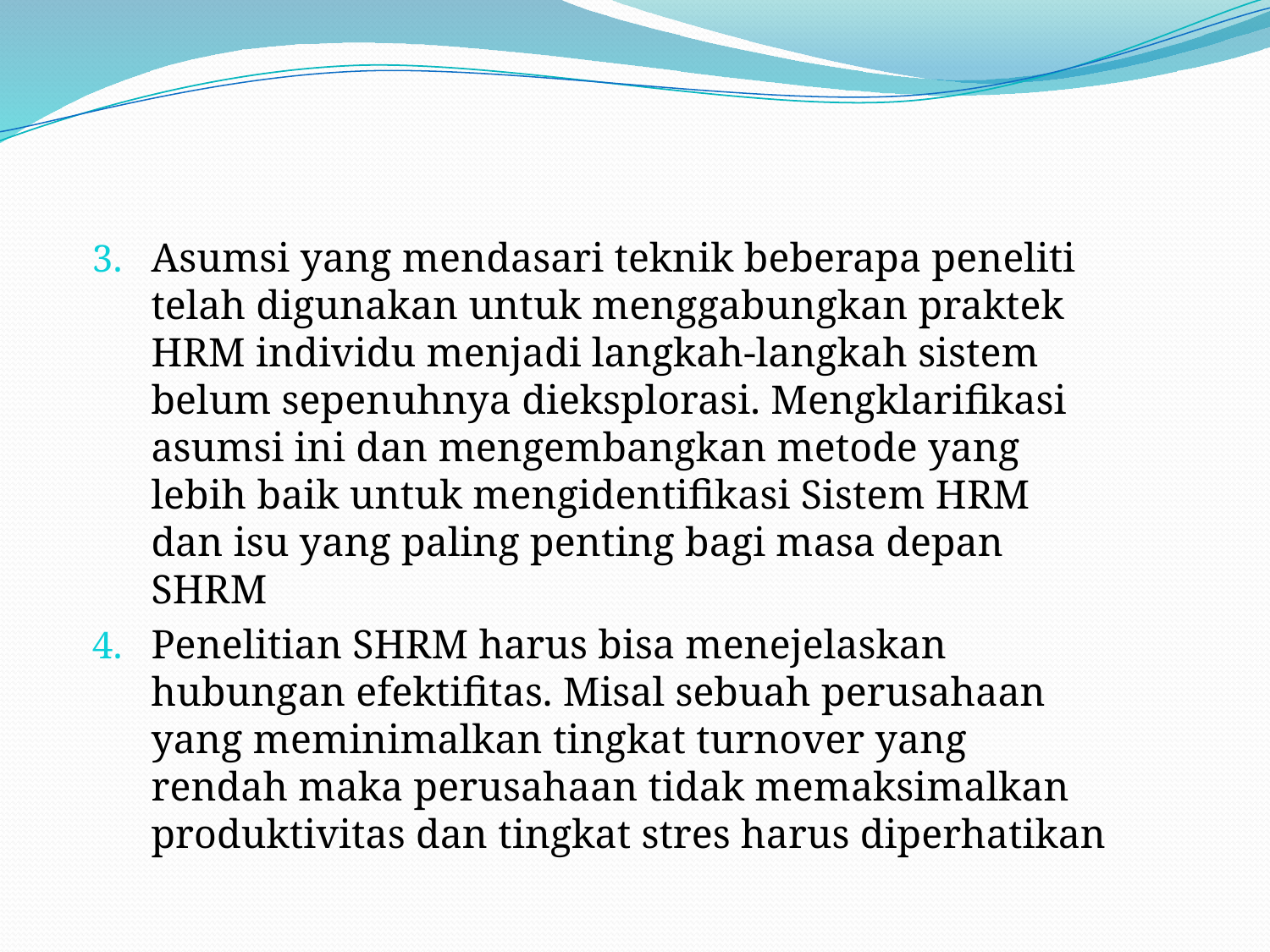

Asumsi yang mendasari teknik beberapa peneliti telah digunakan untuk menggabungkan praktek HRM individu menjadi langkah-langkah sistem belum sepenuhnya dieksplorasi. Mengklarifikasi asumsi ini dan mengembangkan metode yang lebih baik untuk mengidentifikasi Sistem HRM dan isu yang paling penting bagi masa depan SHRM
Penelitian SHRM harus bisa menejelaskan hubungan efektifitas. Misal sebuah perusahaan yang meminimalkan tingkat turnover yang rendah maka perusahaan tidak memaksimalkan produktivitas dan tingkat stres harus diperhatikan